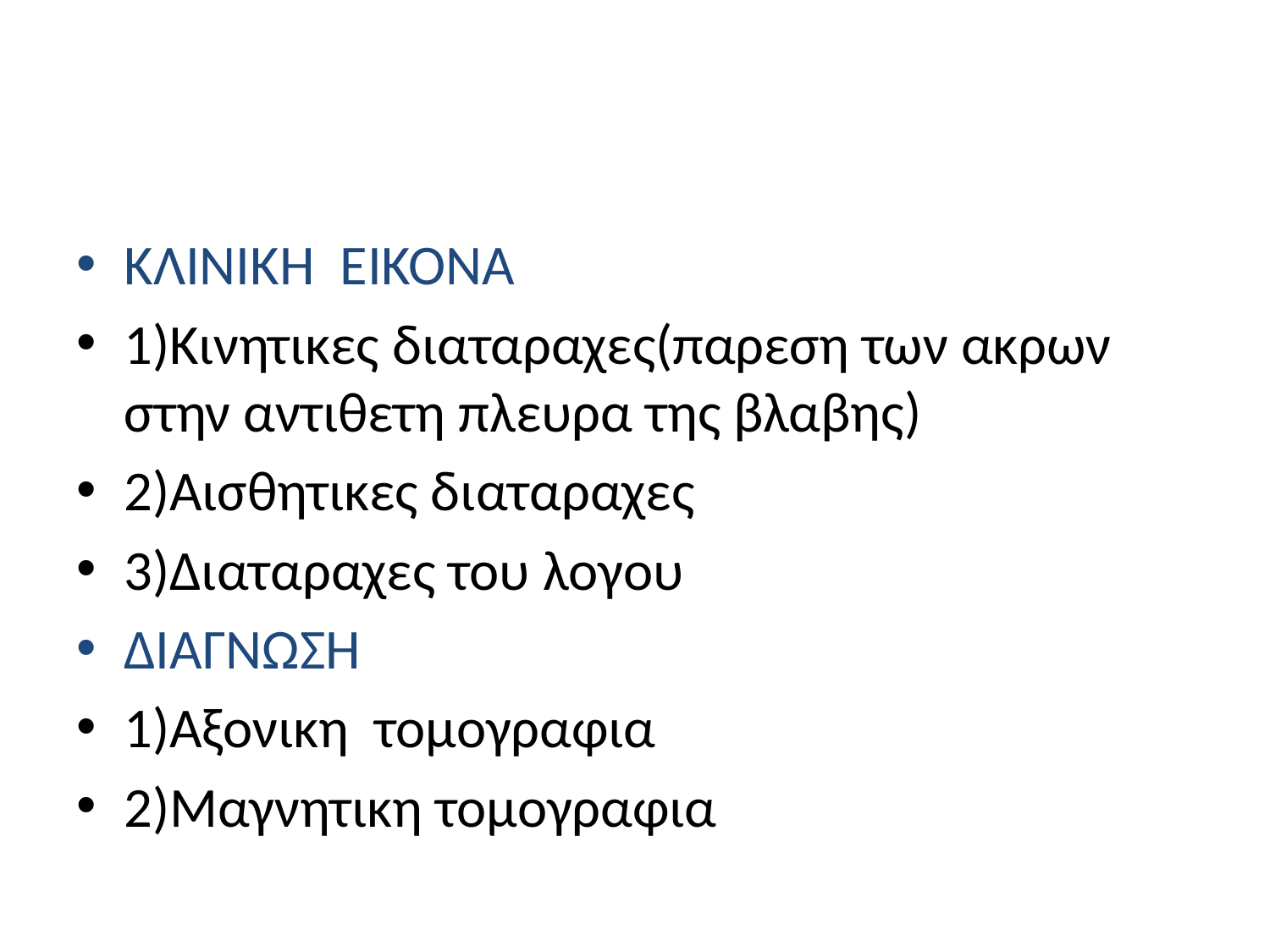

#
ΚΛΙΝΙΚΗ  ΕΙΚΟΝΑ
1)Κινητικες διαταραχες(παρεση των ακρων στην αντιθετη πλευρα της βλαβης)
2)Αισθητικες διαταραχες
3)Διαταραχες του λογου
ΔΙΑΓΝΩΣΗ
1)Αξονικη  τομογραφια
2)Μαγνητικη τομογραφια